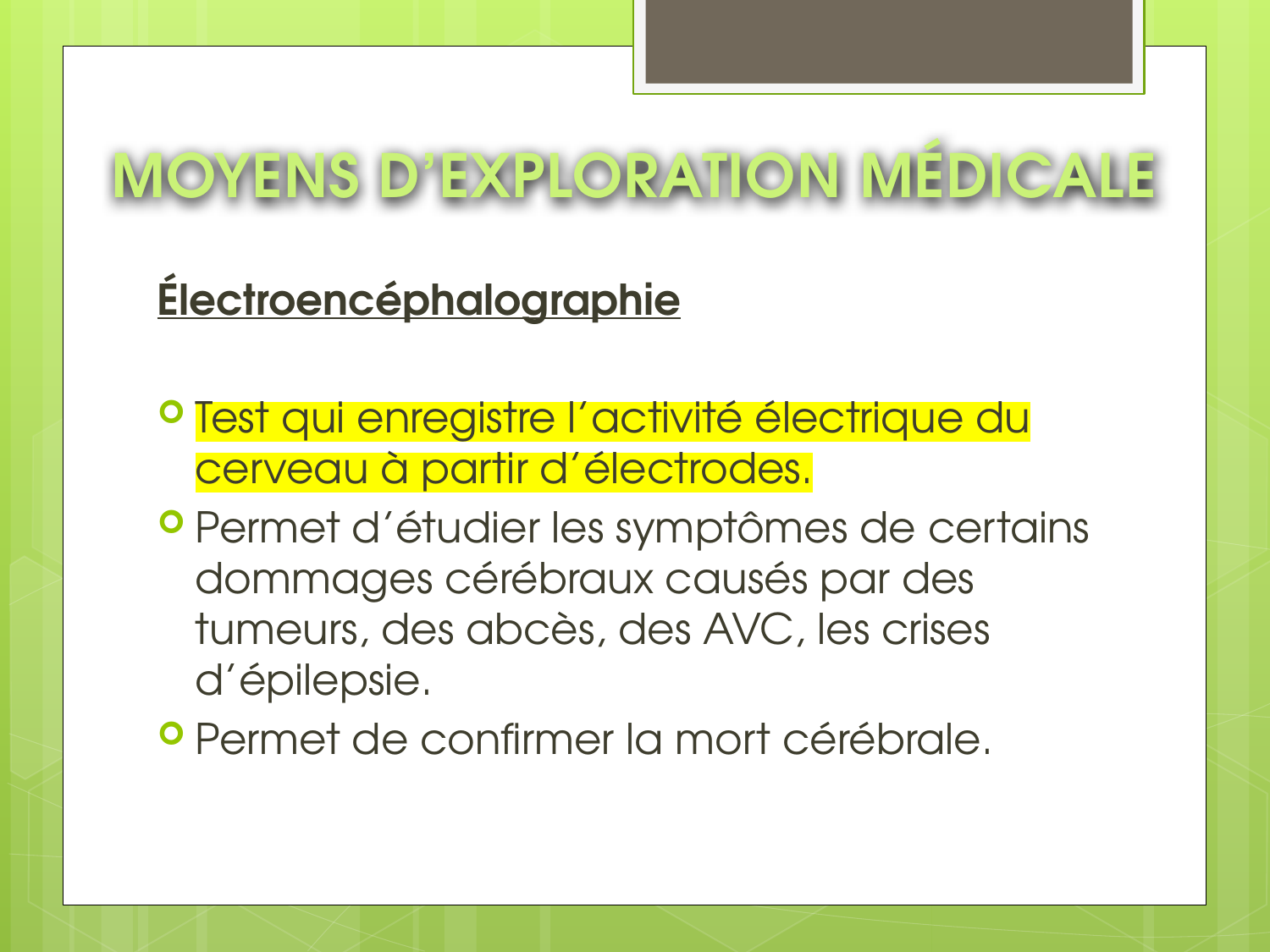

# MOYENS D’EXPLORATION MÉDICALE
Électroencéphalographie

Test qui enregistre l’activité électrique du cerveau à partir d’électrodes.
Permet d’étudier les symptômes de certains dommages cérébraux causés par des tumeurs, des abcès, des AVC, les crises d’épilepsie.
Permet de confirmer la mort cérébrale.